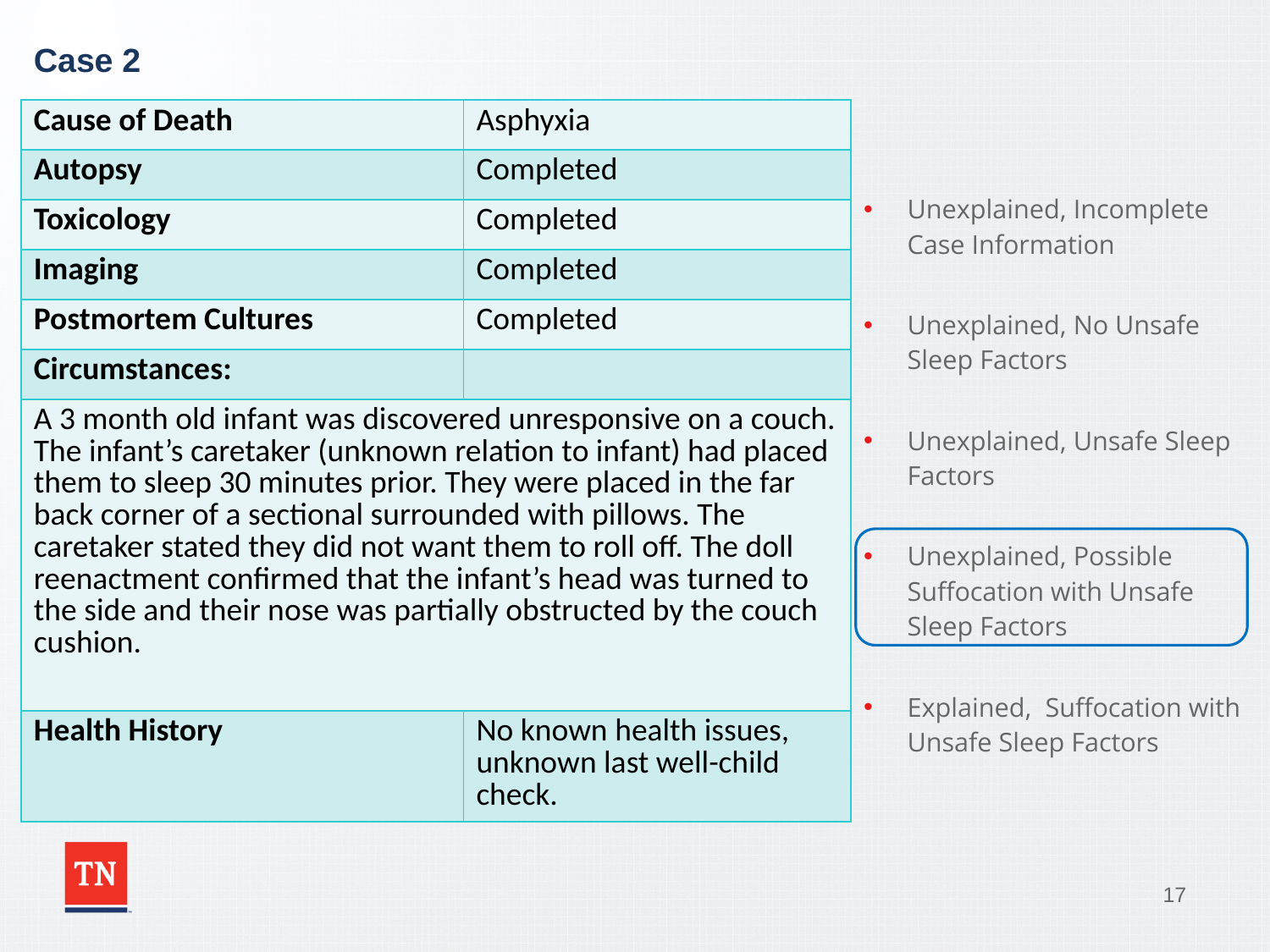

# Case 2
| Cause of Death | Asphyxia |
| --- | --- |
| Autopsy | Completed |
| Toxicology | Completed |
| Imaging | Completed |
| Postmortem Cultures | Completed |
| Circumstances: |  |
| A 3 month old infant was discovered unresponsive on a couch. The infant’s caretaker (unknown relation to infant) had placed them to sleep 30 minutes prior. They were placed in the far back corner of a sectional surrounded with pillows. The caretaker stated they did not want them to roll off. The doll reenactment confirmed that the infant’s head was turned to the side and their nose was partially obstructed by the couch cushion. |  |
| Health History | No known health issues, unknown last well-child check. |
Unexplained, Incomplete Case Information

Unexplained, No Unsafe Sleep Factors

Unexplained, Unsafe Sleep Factors

Unexplained, Possible Suffocation with Unsafe Sleep Factors

Explained,  Suffocation with Unsafe Sleep Factors